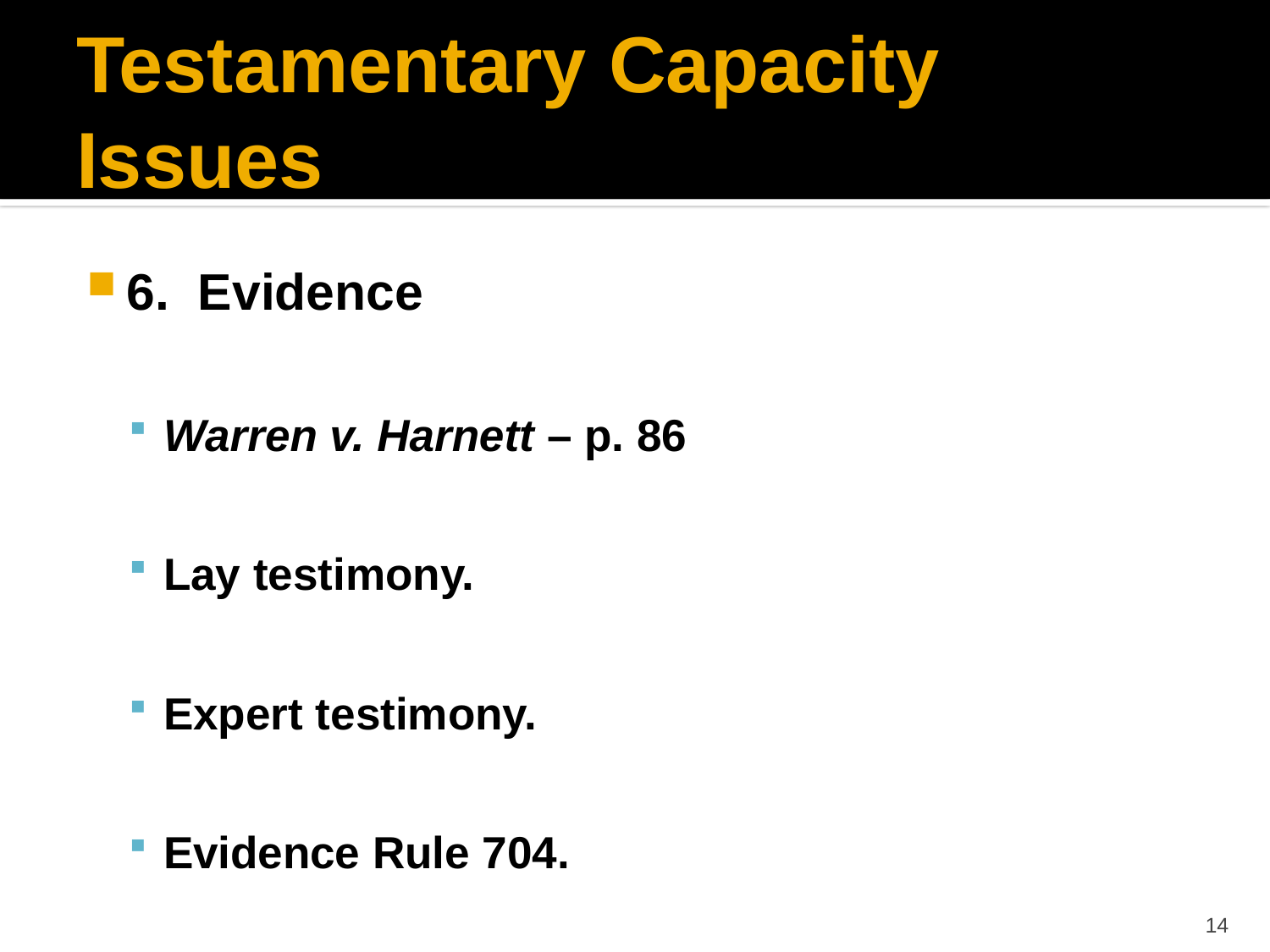

# Testamentary Capacity Issues
6.  Evidence

Warren v. Harnett – p. 86

Lay testimony.

Expert testimony.

Evidence Rule 704.

14